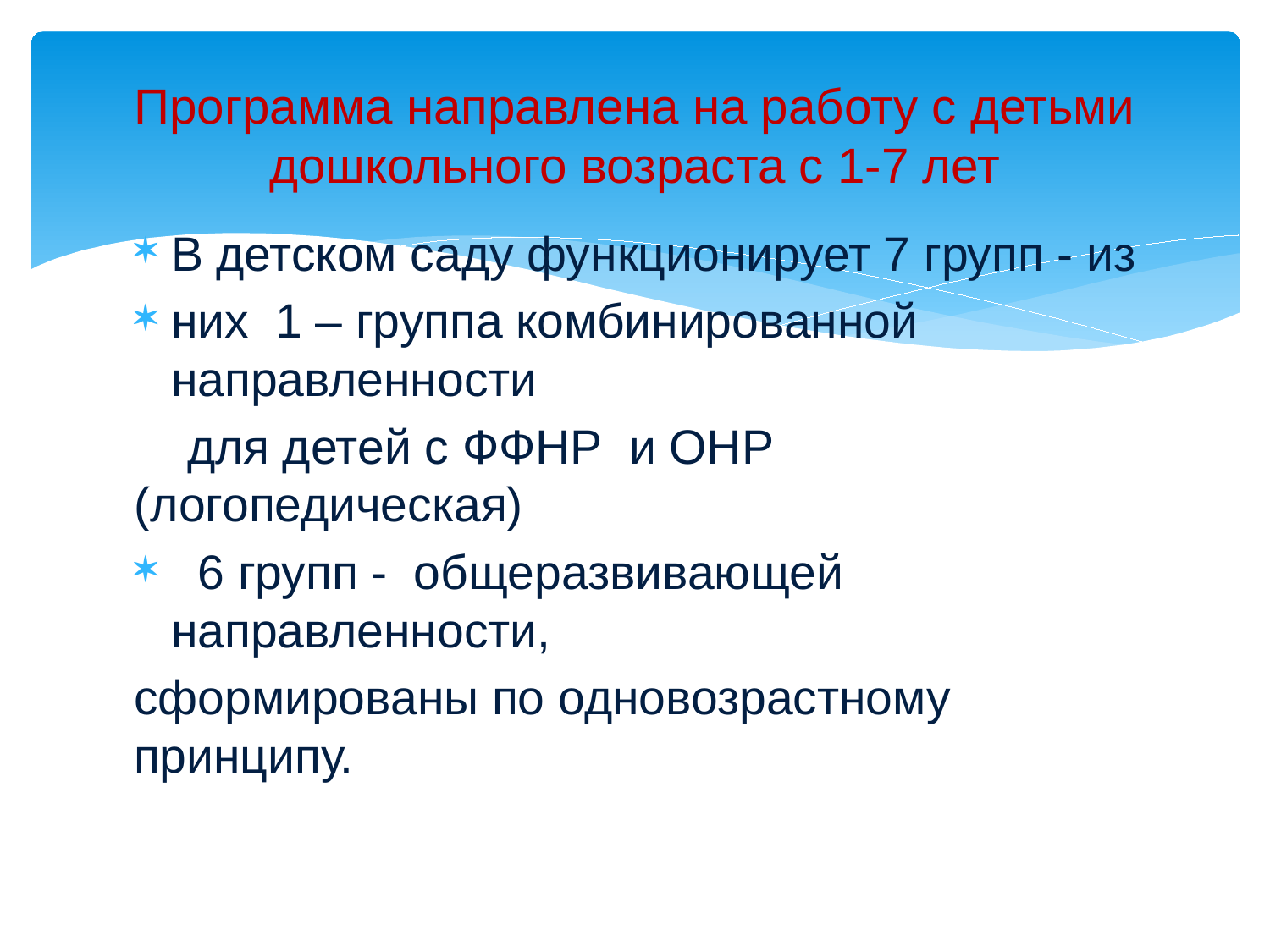

# Программа направлена на работу с детьми дошкольного возраста с 1-7 лет
В детском саду функционирует 7 групп - из
них  1 – группа комбинированной направленности
    для детей с ФФНР  и ОНР (логопедическая)
  6 групп -  общеразвивающей направленности,
сформированы по одновозрастному принципу.